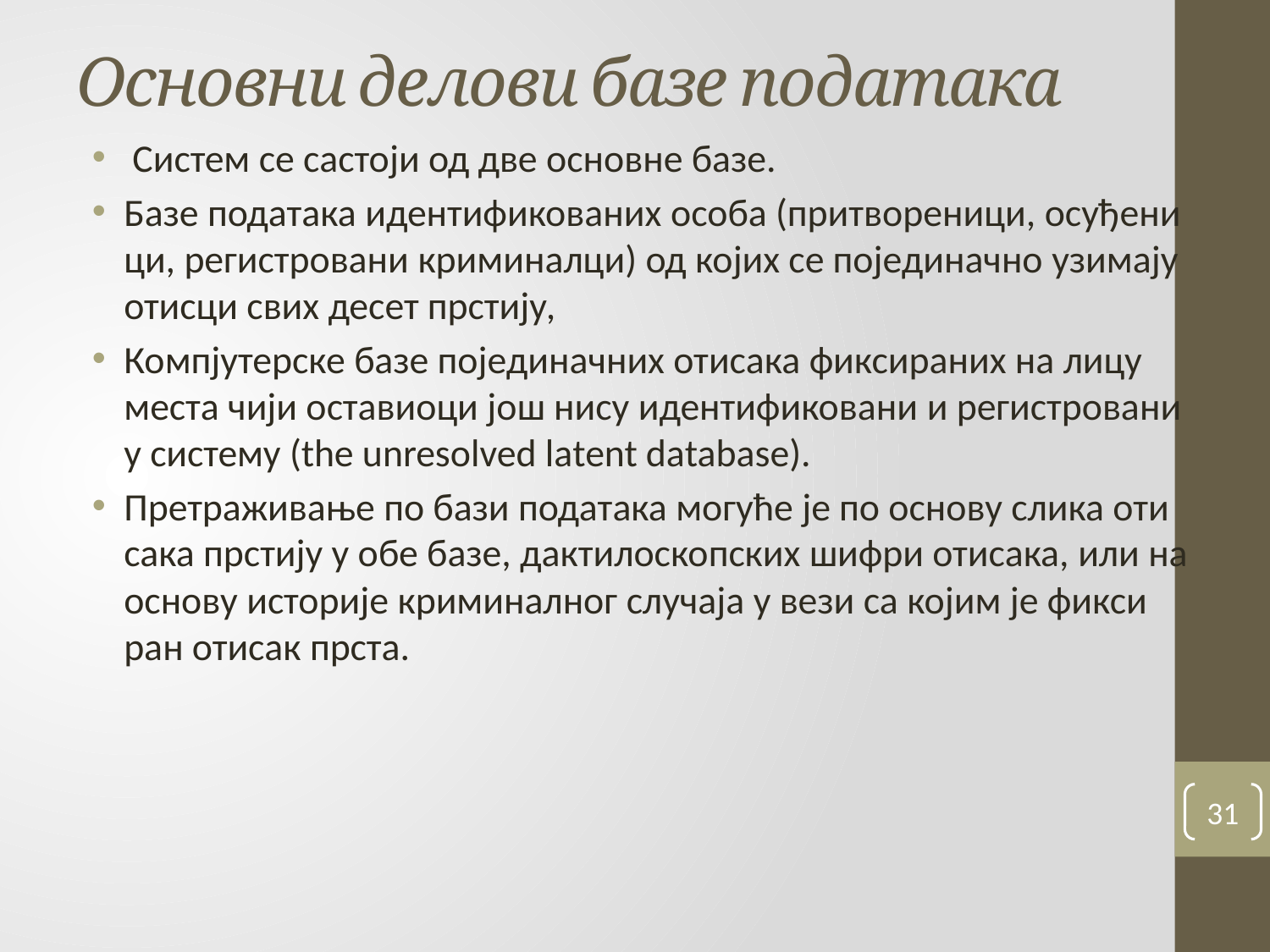

# Основ­ни де­ло­ви ба­зе по­да­та­ка
 Си­стем се са­сто­ји од две основ­не ба­зе.
Ба­зе по­да­та­ка иден­ти­фи­ко­ва­них особа (при­тво­ре­ни­ци, осу­ђе­ни­ци, ре­ги­стро­ва­ни кри­ми­нал­ци) од ко­јих се по­је­ди­нач­но узи­ма­ју оти­сци свих де­сет пр­сти­ју,
Ком­пју­тер­ске ба­зе по­је­ди­нач­них оти­са­ка фик­си­ра­них на ли­цу ме­ста чи­ји оста­ви­о­ци још ни­су иден­ти­фи­ко­ва­ни и ре­ги­стро­ва­ни у си­сте­му (the un­re­sol­ved la­tent da­ta­ba­se).
Пре­тра­жи­ва­ње по ба­зи по­да­та­ка мо­гу­ће је по осно­ву сли­ка оти­са­ка пр­сти­ју у обе ба­зе, дак­ти­ло­скоп­ских ши­фри оти­са­ка, или на осно­ву исто­ри­је кри­ми­нал­ног слу­ча­ја у ве­зи са ко­јим је фик­си­ран оти­сак пр­ста.

31